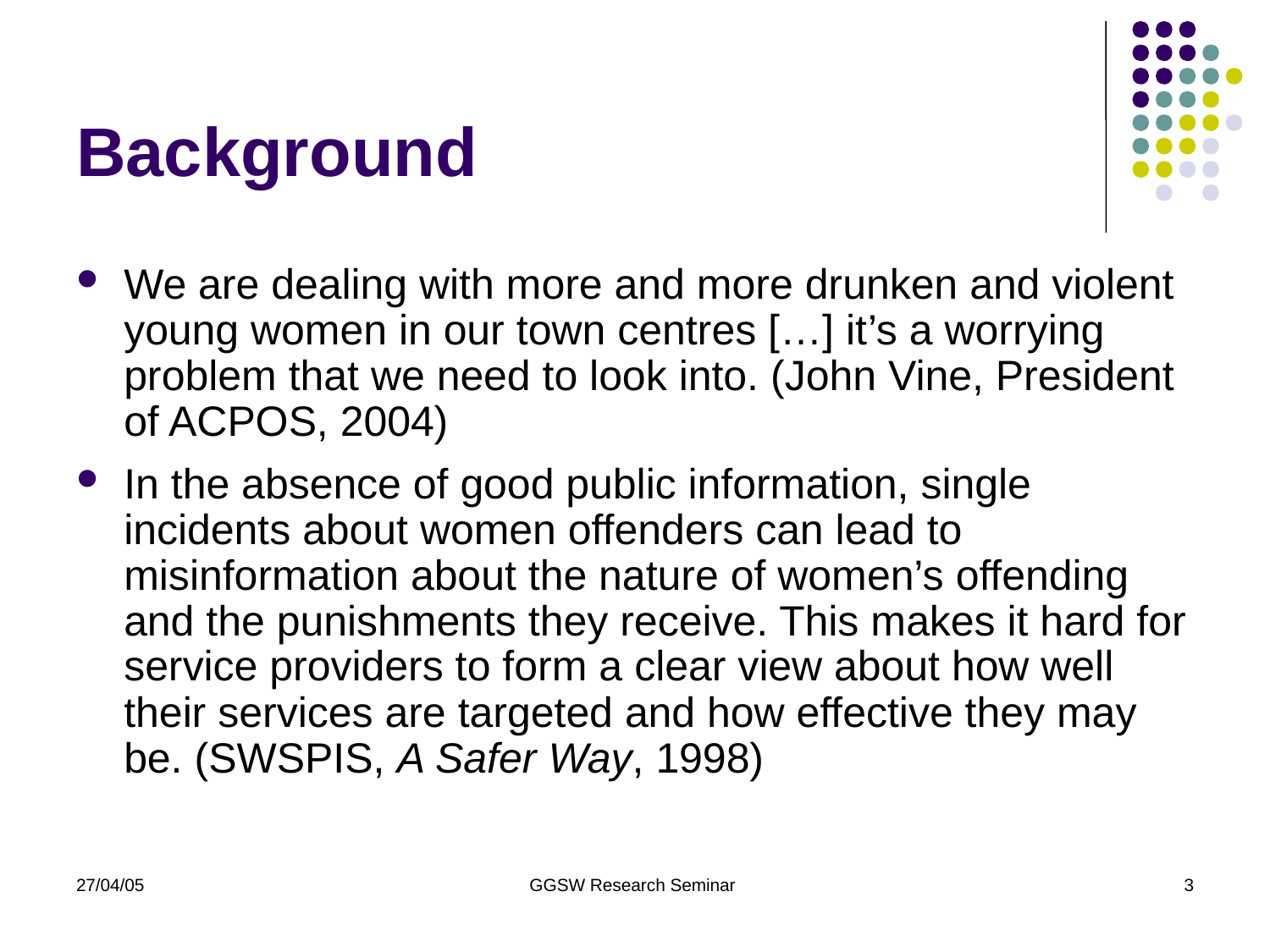

# Background
We are dealing with more and more drunken and violent young women in our town centres […] it’s a worrying problem that we need to look into. (John Vine, President of ACPOS, 2004)
In the absence of good public information, single incidents about women offenders can lead to misinformation about the nature of women’s offending and the punishments they receive. This makes it hard for service providers to form a clear view about how well their services are targeted and how effective they may be. (SWSPIS, A Safer Way, 1998)
27/04/05
GGSW Research Seminar
3